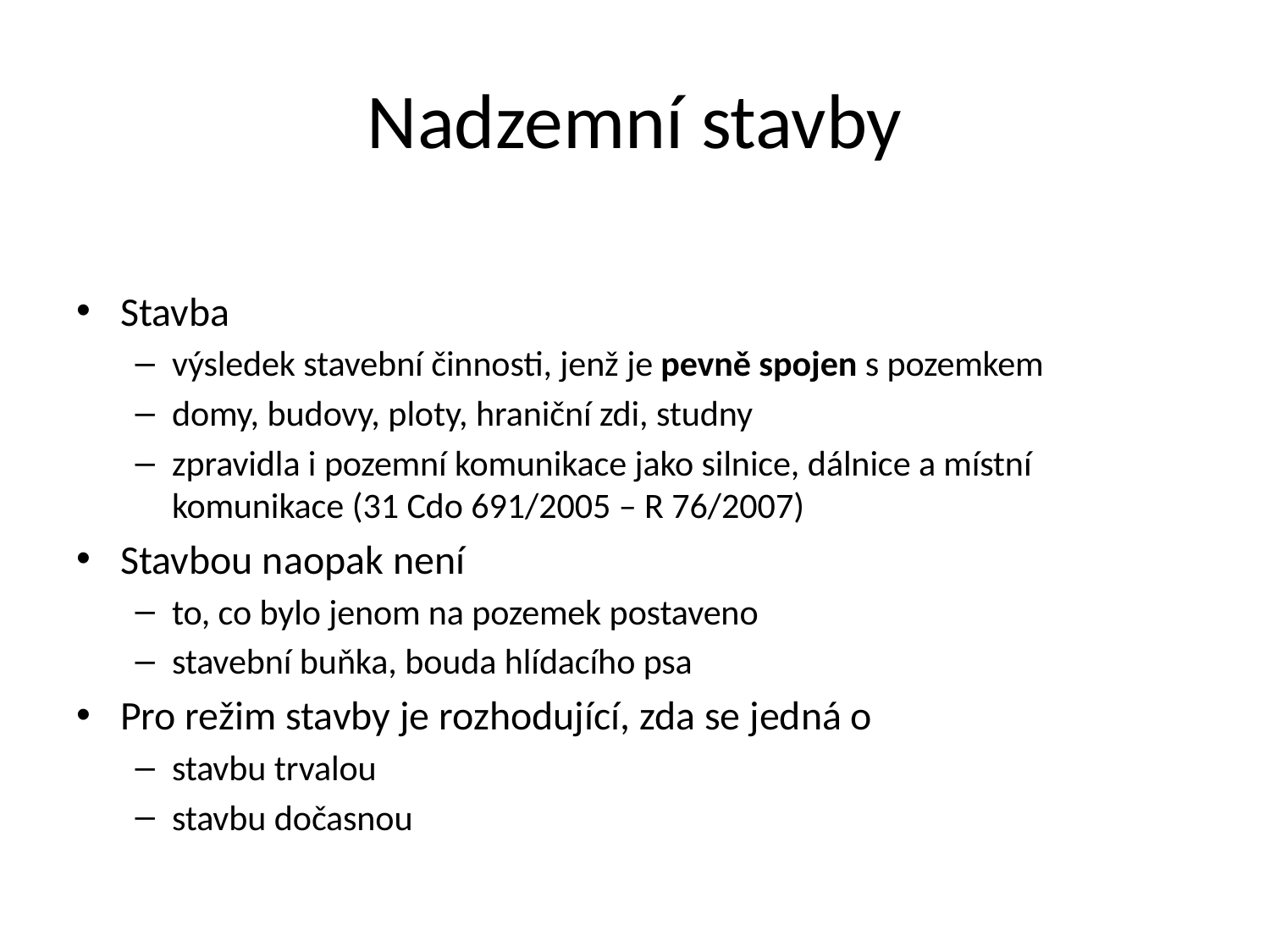

# Nadzemní stavby

Stavba
výsledek stavební činnosti, jenž je pevně spojen s pozemkem
domy, budovy, ploty, hraniční zdi, studny
zpravidla i pozemní komunikace jako silnice, dálnice a místní komunikace (31 Cdo 691/2005 – R 76/2007)
Stavbou naopak není
to, co bylo jenom na pozemek postaveno
stavební buňka, bouda hlídacího psa
Pro režim stavby je rozhodující, zda se jedná o
stavbu trvalou
stavbu dočasnou